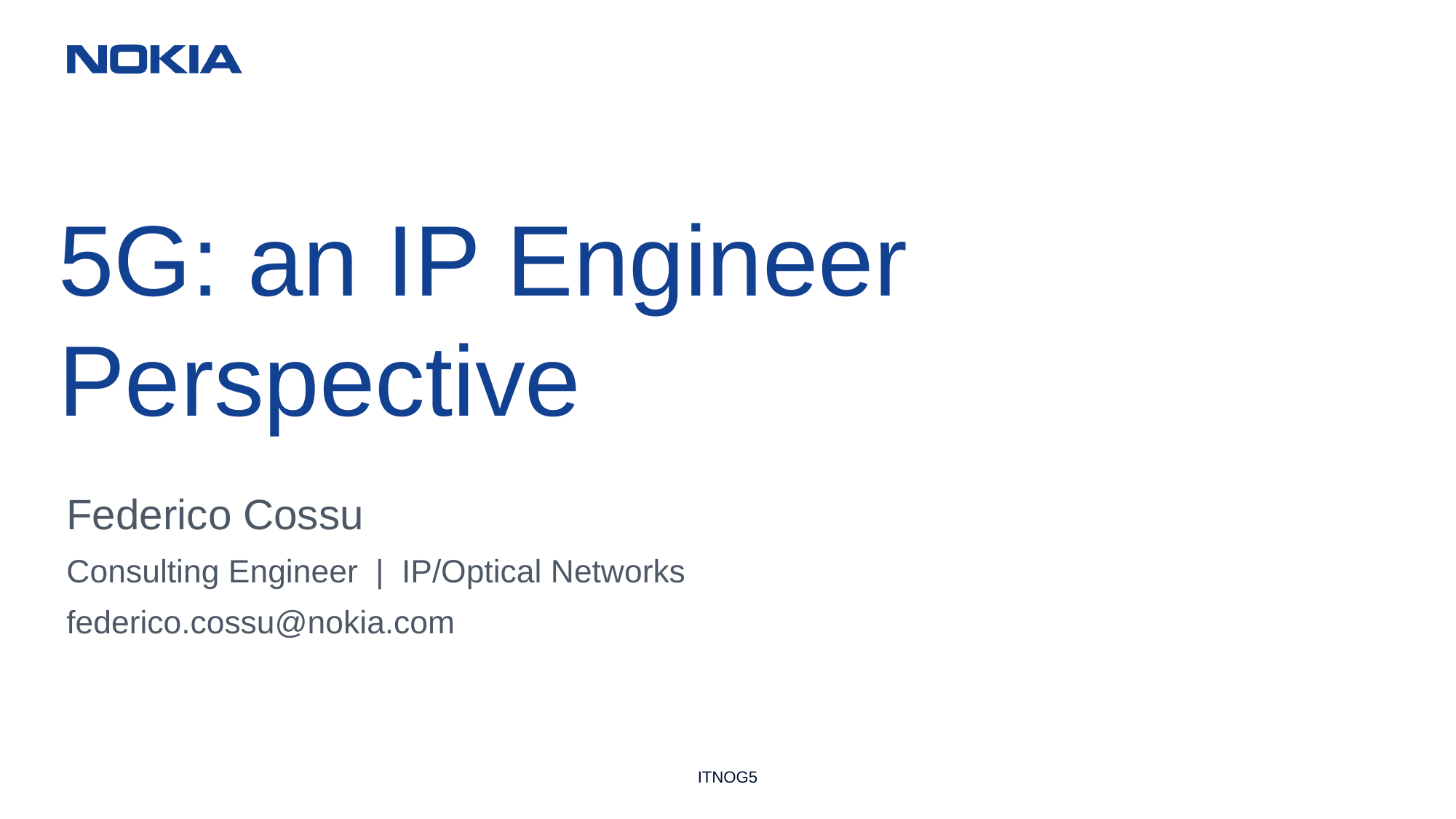

5G: an IP Engineer Perspective
Federico Cossu
Consulting Engineer  |  IP/Optical Networks
federico.cossu@nokia.com
ITNOG5